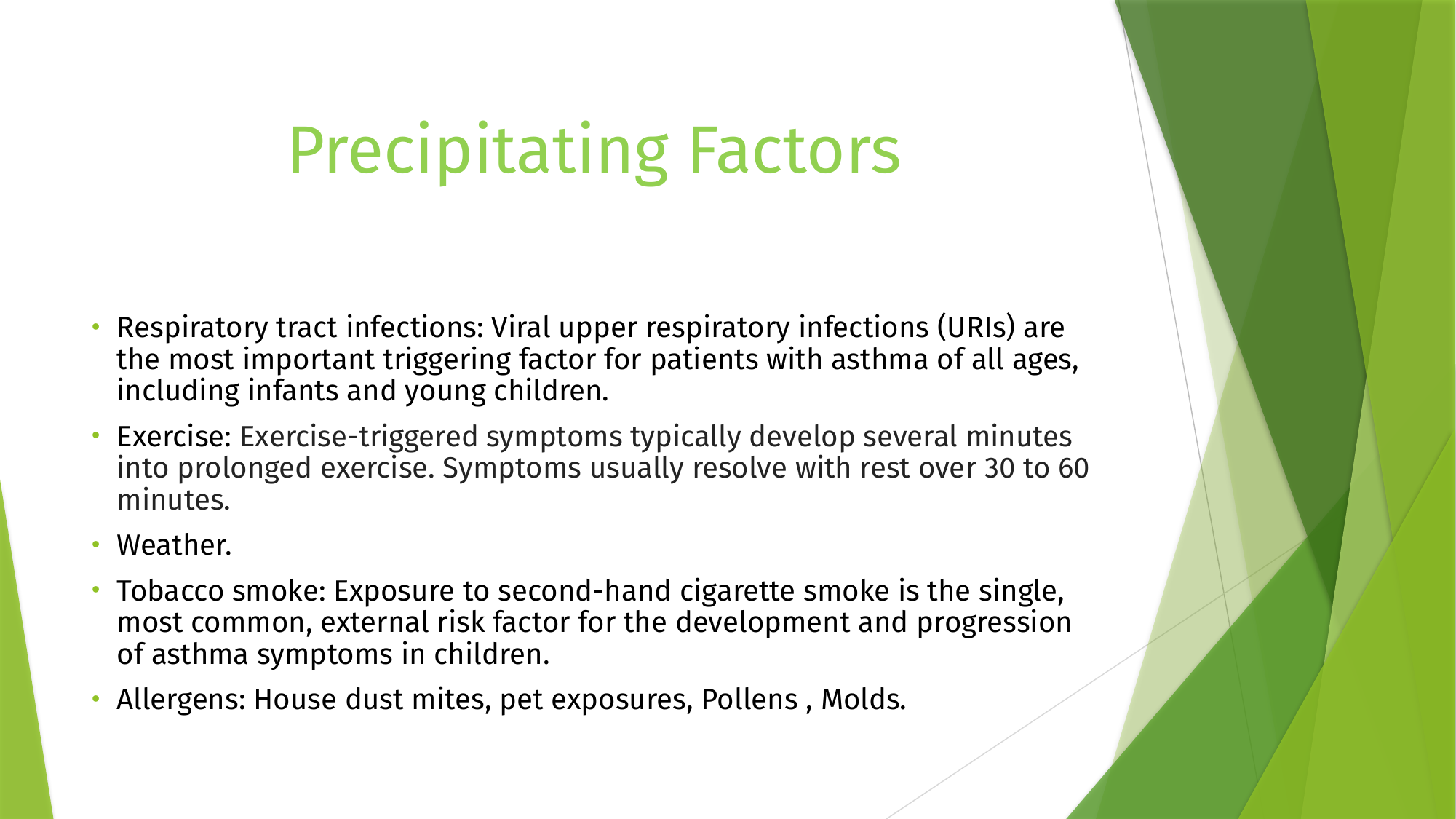

# Precipitating Factors

Respiratory tract infections: Viral upper respiratory infections (URIs) are the most important triggering factor for patients with asthma of all ages, including infants and young children.
Exercise: Exercise-triggered symptoms typically develop several minutes into prolonged exercise. Symptoms usually resolve with rest over 30 to 60 minutes.
Weather.
Tobacco smoke: Exposure to second-hand cigarette smoke is the single, most common, external risk factor for the development and progression of asthma symptoms in children.
Allergens: House dust mites, pet exposures, Pollens , Molds.